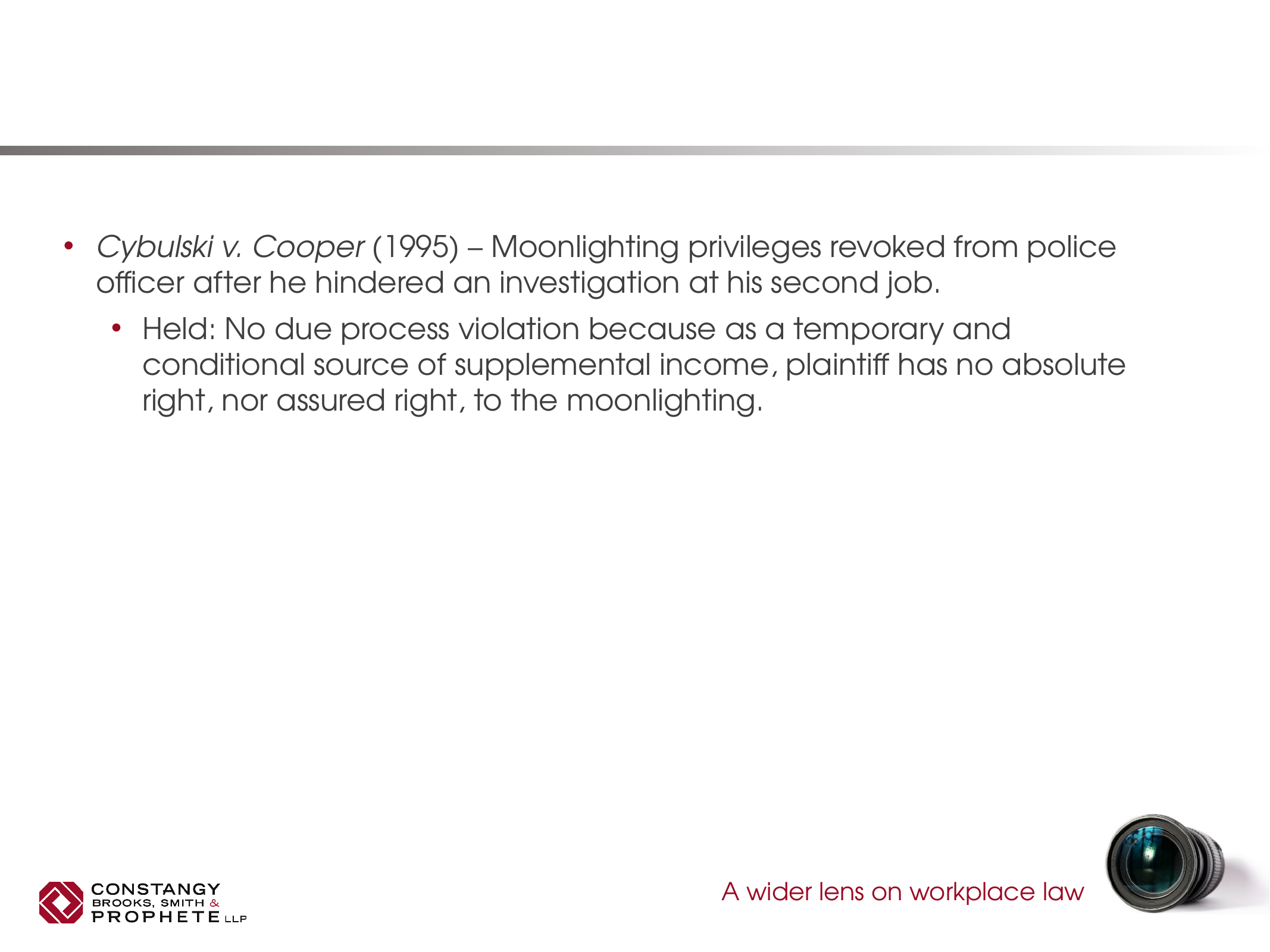

#
Cybulski v. Cooper (1995) – Moonlighting privileges revoked from police officer after he hindered an investigation at his second job.
Held: No due process violation because as a temporary and conditional source of supplemental income, plaintiff has no absolute right, nor assured right, to the moonlighting.